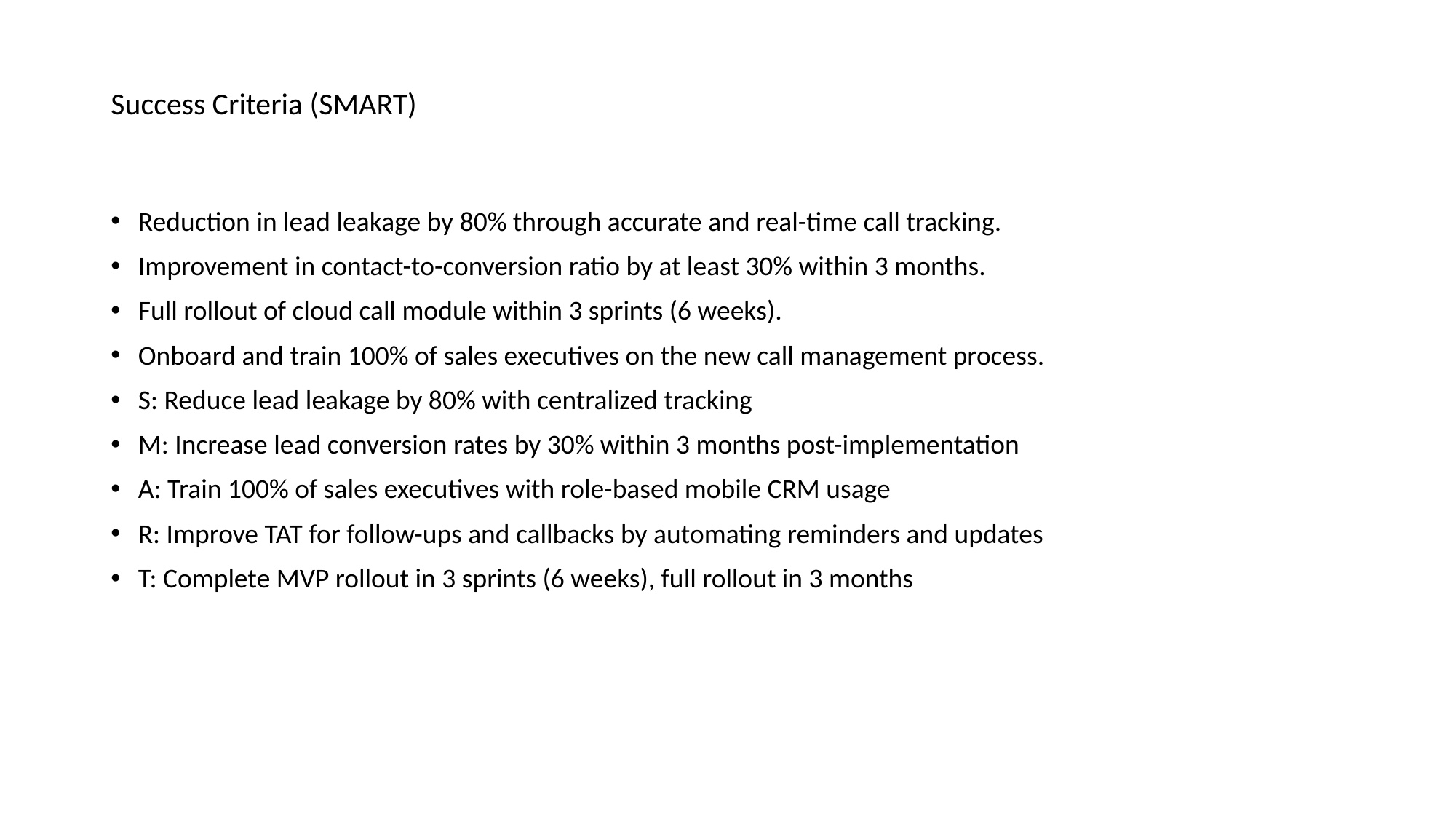

# Success Criteria (SMART)
Reduction in lead leakage by 80% through accurate and real-time call tracking.
Improvement in contact-to-conversion ratio by at least 30% within 3 months.
Full rollout of cloud call module within 3 sprints (6 weeks).
Onboard and train 100% of sales executives on the new call management process.
S: Reduce lead leakage by 80% with centralized tracking
M: Increase lead conversion rates by 30% within 3 months post-implementation
A: Train 100% of sales executives with role-based mobile CRM usage
R: Improve TAT for follow-ups and callbacks by automating reminders and updates
T: Complete MVP rollout in 3 sprints (6 weeks), full rollout in 3 months